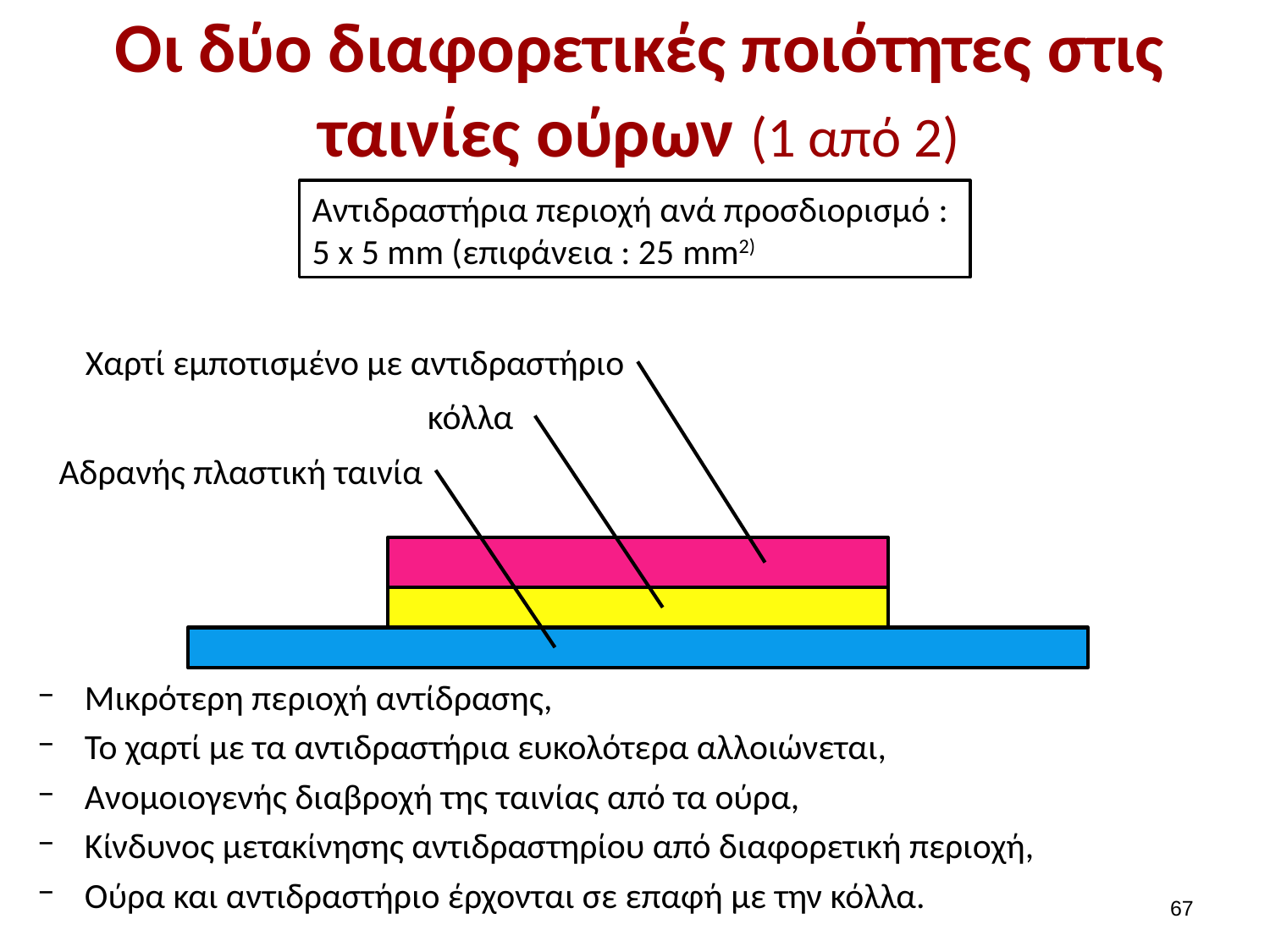

# Oι δύο διαφορετικές ποιότητες στις ταινίες ούρων (1 από 2)
Αντιδραστήρια περιοχή ανά προσδιορισμό : 5 x 5 mm (επιφάνεια : 25 mm2)
Χαρτί εμποτισμένο με αντιδραστήριο
κόλλα
Αδρανής πλαστική ταινία

Μικρότερη περιοχή αντίδρασης,
Το χαρτί με τα αντιδραστήρια ευκολότερα αλλοιώνεται,
Ανομοιογενής διαβροχή της ταινίας από τα ούρα,
Κίνδυνος μετακίνησης αντιδραστηρίου από διαφορετική περιοχή,
Ούρα και αντιδραστήριο έρχονται σε επαφή με την κόλλα.
67